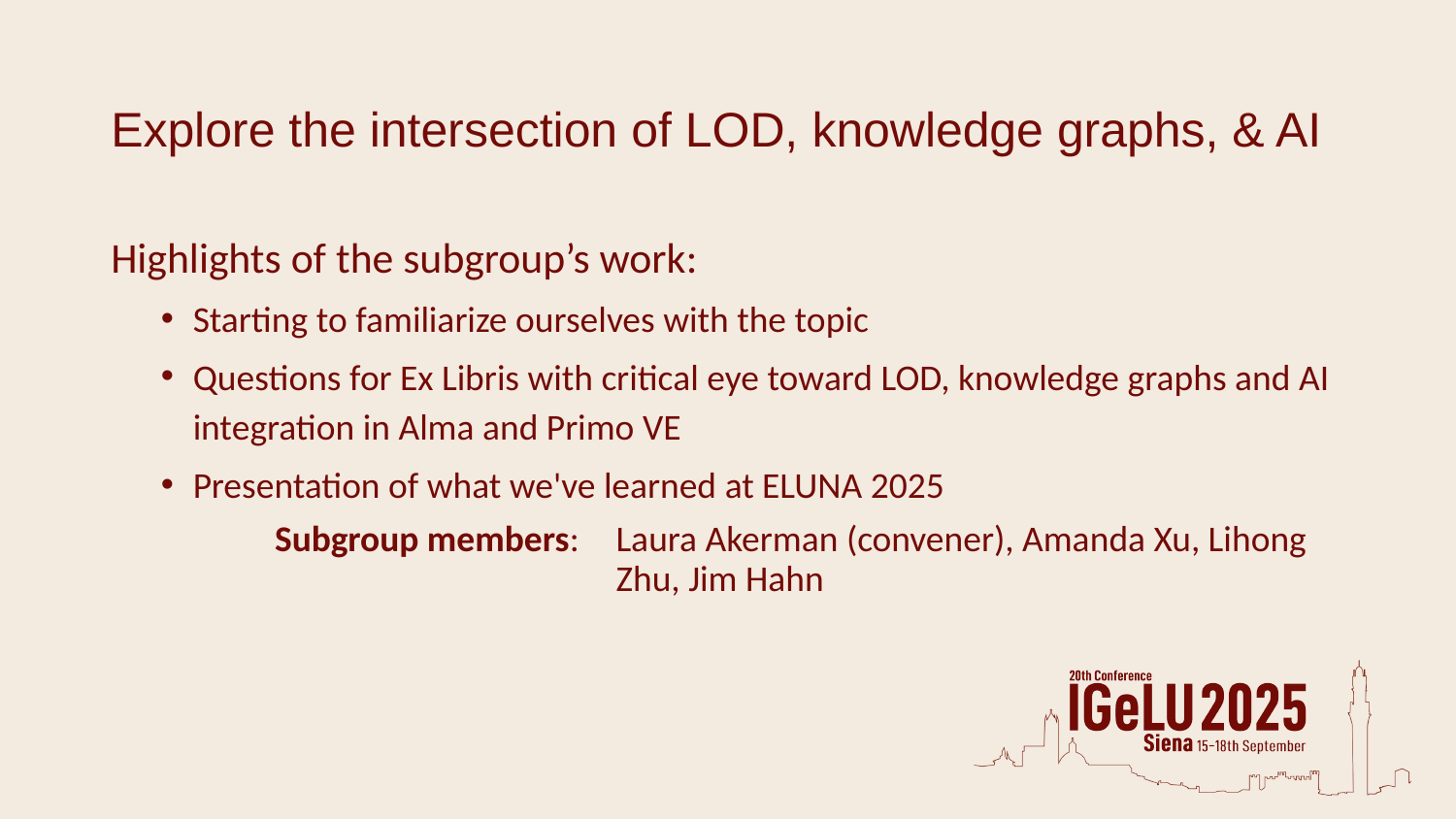

# Explore the intersection of LOD, knowledge graphs, & AI
Highlights of the subgroup’s work:
Starting to familiarize ourselves with the topic
Questions for Ex Libris with critical eye toward LOD, knowledge graphs and AI integration in Alma and Primo VE
Presentation of what we've learned at ELUNA 2025
Subgroup members:	Laura Akerman (convener), Amanda Xu, Lihong Zhu, Jim Hahn